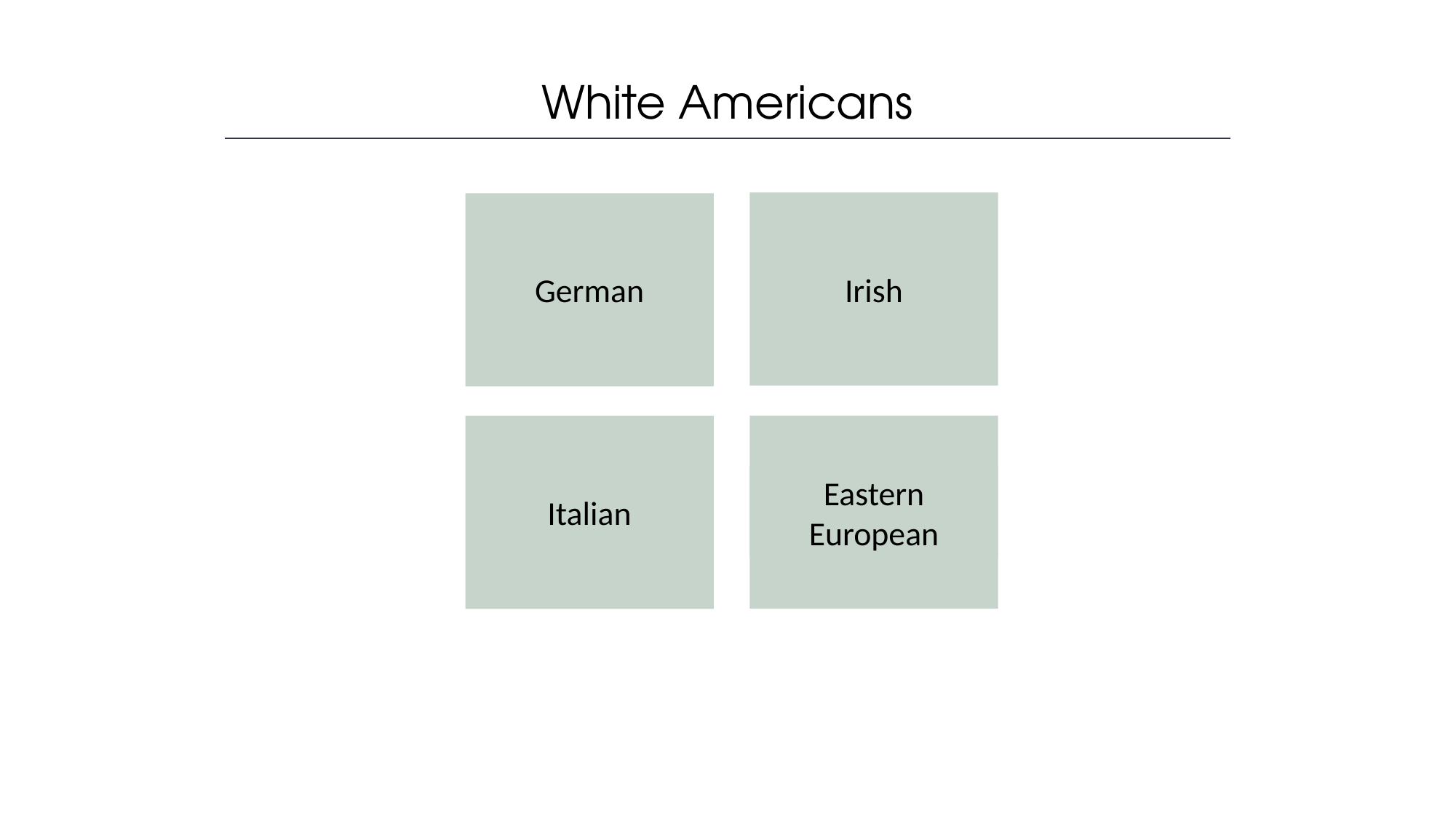

White Americans
HAWKES LEARNING

Irish

German

Eastern European

Italian